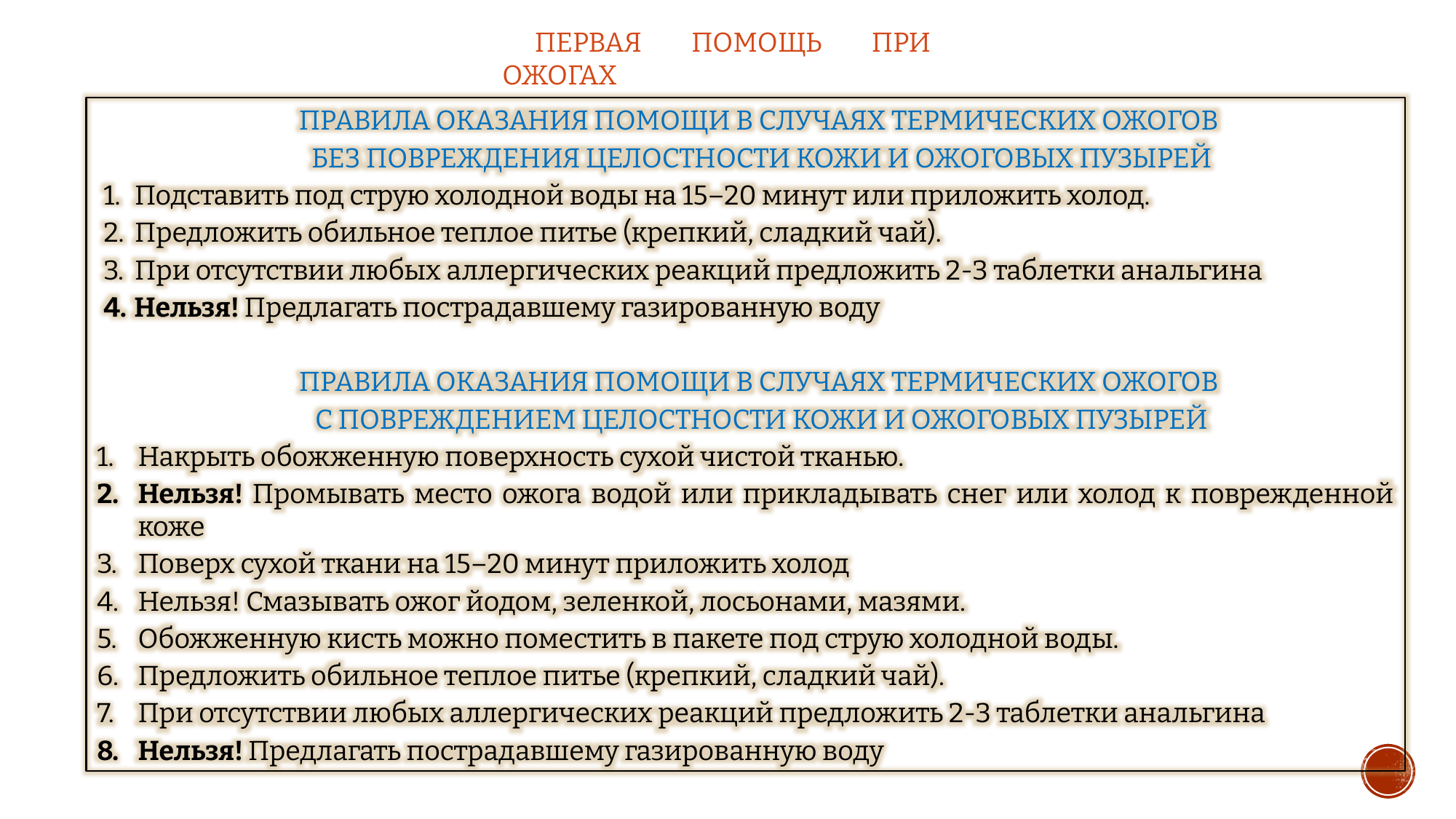

Первая помощь при ожогах
ПРАВИЛА ОКАЗАНИЯ ПОМОЩИ В СЛУЧАЯХ ТЕРМИЧЕСКИХ ОЖОГОВ
БЕЗ ПОВРЕЖДЕНИЯ ЦЕЛОСТНОСТИ КОЖИ И ОЖОГОВЫХ ПУЗЫРЕЙ
 Подставить под струю холодной воды на 15–20 минут или приложить холод.
 Предложить обильное теплое питье (крепкий, сладкий чай).
 При отсутствии любых аллергических реакций предложить 2-3 таблетки анальгина
 Нельзя! Предлагать пострадавшему газированную воду

ПРАВИЛА ОКАЗАНИЯ ПОМОЩИ В СЛУЧАЯХ ТЕРМИЧЕСКИХ ОЖОГОВ
С ПОВРЕЖДЕНИЕМ ЦЕЛОСТНОСТИ КОЖИ И ОЖОГОВЫХ ПУЗЫРЕЙ
Накрыть обожженную поверхность сухой чистой тканью.
Нельзя! Промывать место ожога водой или прикладывать снег или холод к поврежденной коже
Поверх сухой ткани на 15–20 минут приложить холод
Нельзя! Смазывать ожог йодом, зеленкой, лосьонами, мазями.
Обожженную кисть можно поместить в пакете под струю холодной воды.
Предложить обильное теплое питье (крепкий, сладкий чай).
При отсутствии любых аллергических реакций предложить 2-3 таблетки анальгина
Нельзя! Предлагать пострадавшему газированную воду